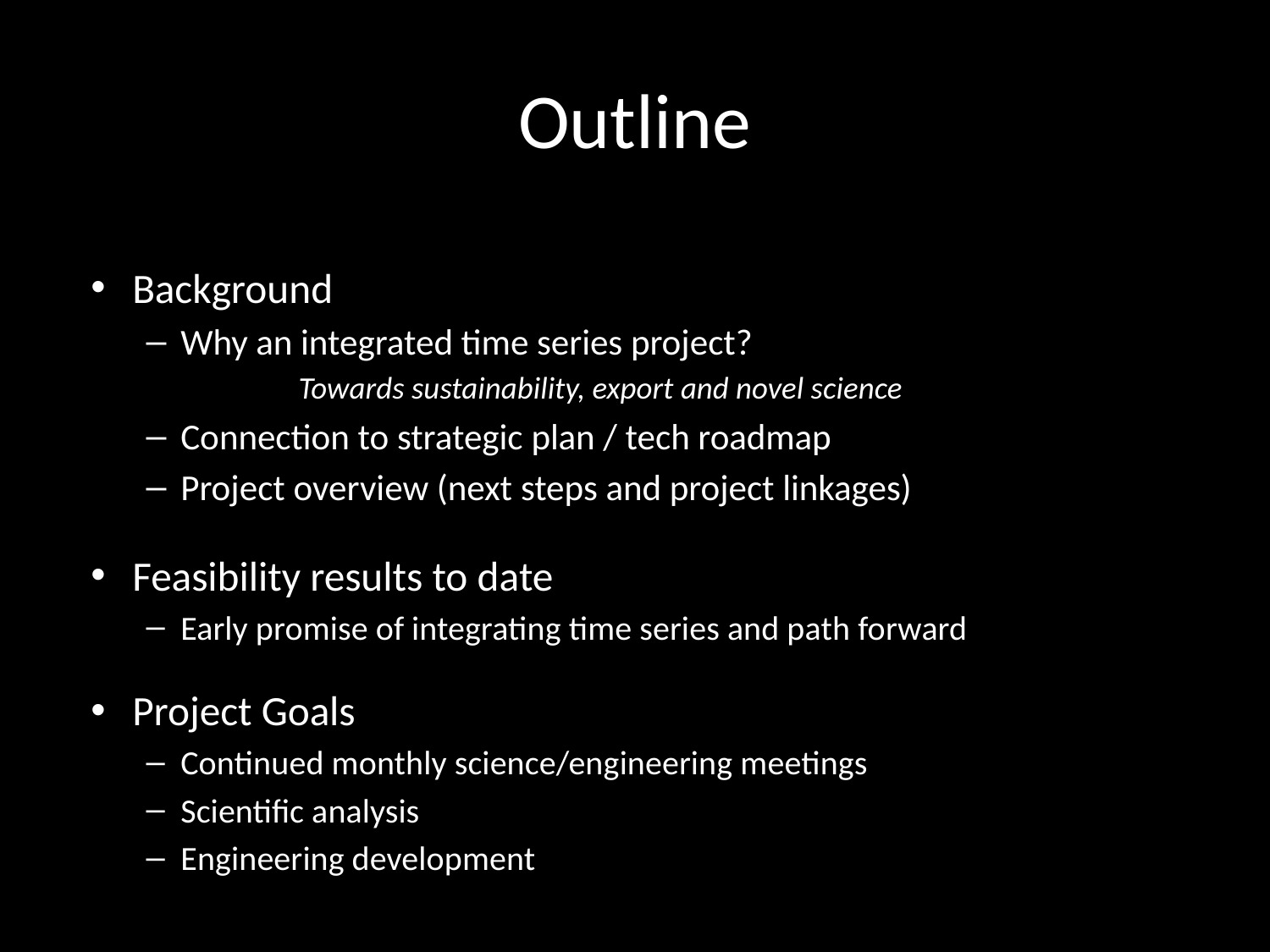

# Outline
Background
Why an integrated time series project?
	Towards sustainability, export and novel science
Connection to strategic plan / tech roadmap
Project overview (next steps and project linkages)

Feasibility results to date
Early promise of integrating time series and path forward

Project Goals
Continued monthly science/engineering meetings
Scientific analysis
Engineering development